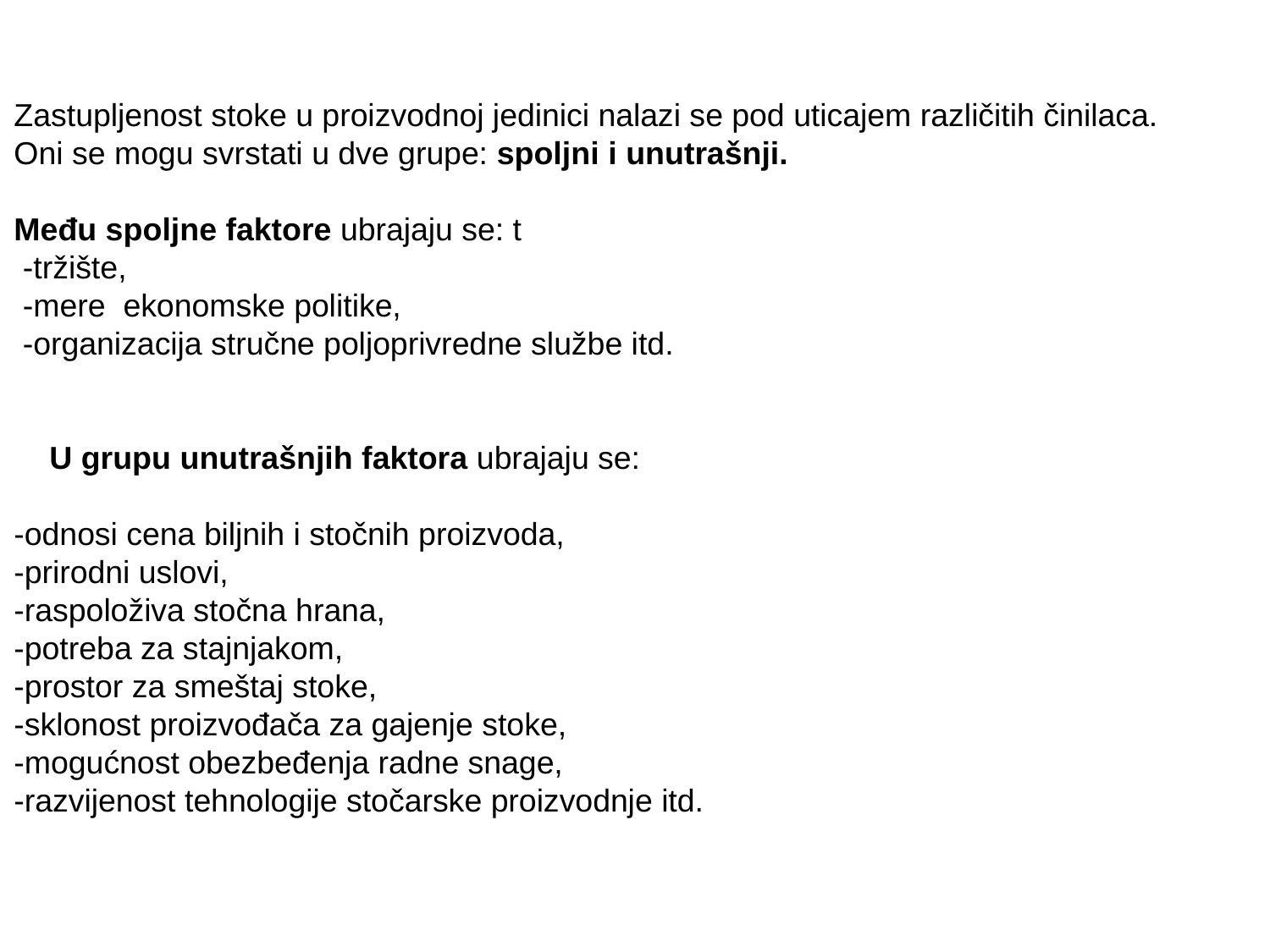

Zastupljenost stoke u proizvodnoj jedinici nalazi se pod uticajem različitih činilaca.
Oni se mogu svrstati u dve grupe: spoljni i unutrašnji.

Među spoljne faktore ubrajaju se: t
 -tržište,
 -mere  ekonomske politike,
 -organizacija stručne poljoprivredne službe itd.

    U grupu unutrašnjih faktora ubrajaju se:

-odnosi cena biljnih i stočnih proizvoda,
-prirodni uslovi,
-raspoloživa stočna hrana,
-potreba za stajnjakom,
-prostor za smeštaj stoke,
-sklonost proizvođača za gajenje stoke,
-mogućnost obezbeđenja radne snage,
-razvijenost tehnologije stočarske proizvodnje itd.